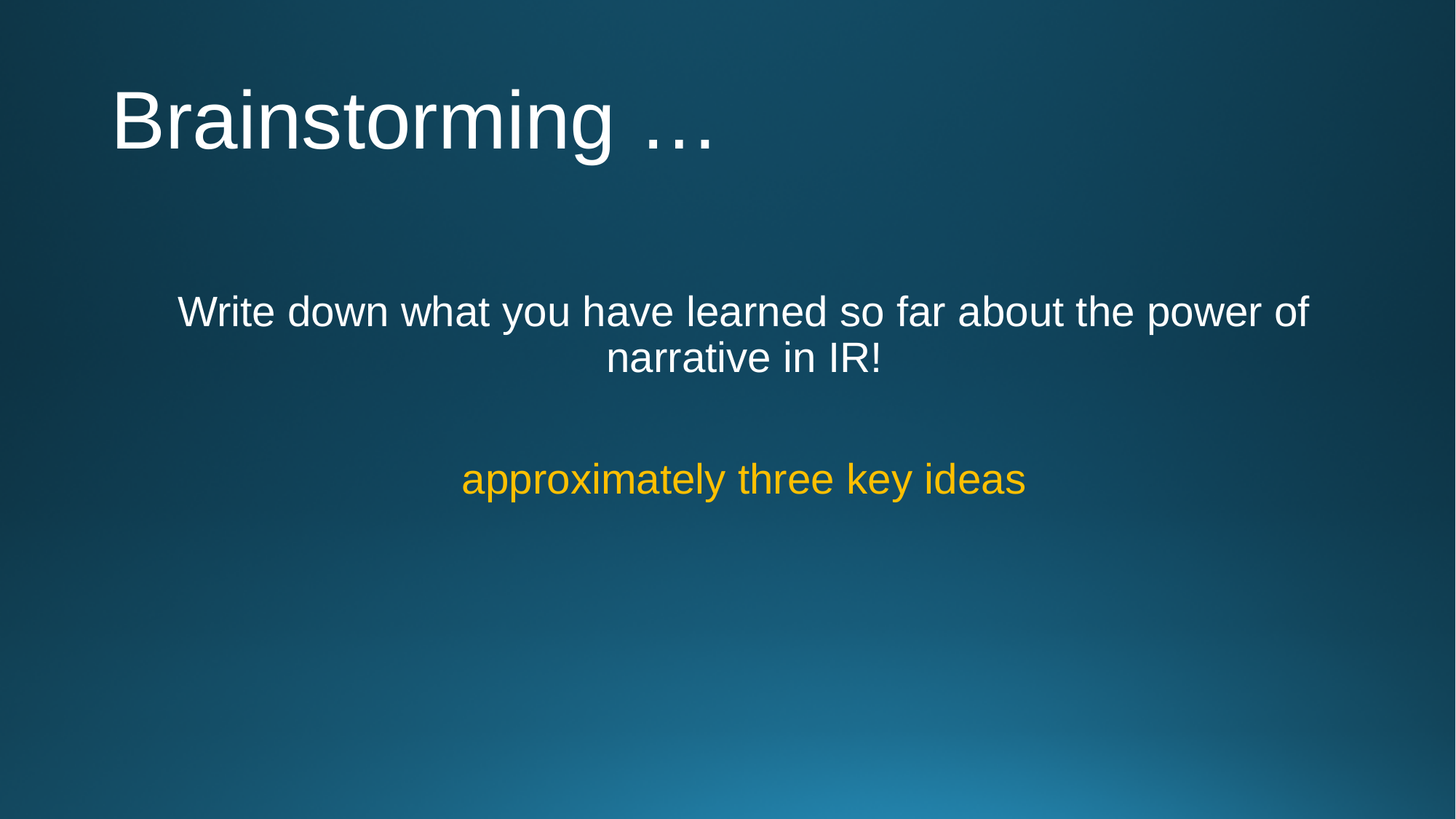

# Brainstorming …

Write down what you have learned so far about the power of narrative in IR!

approximately three key ideas